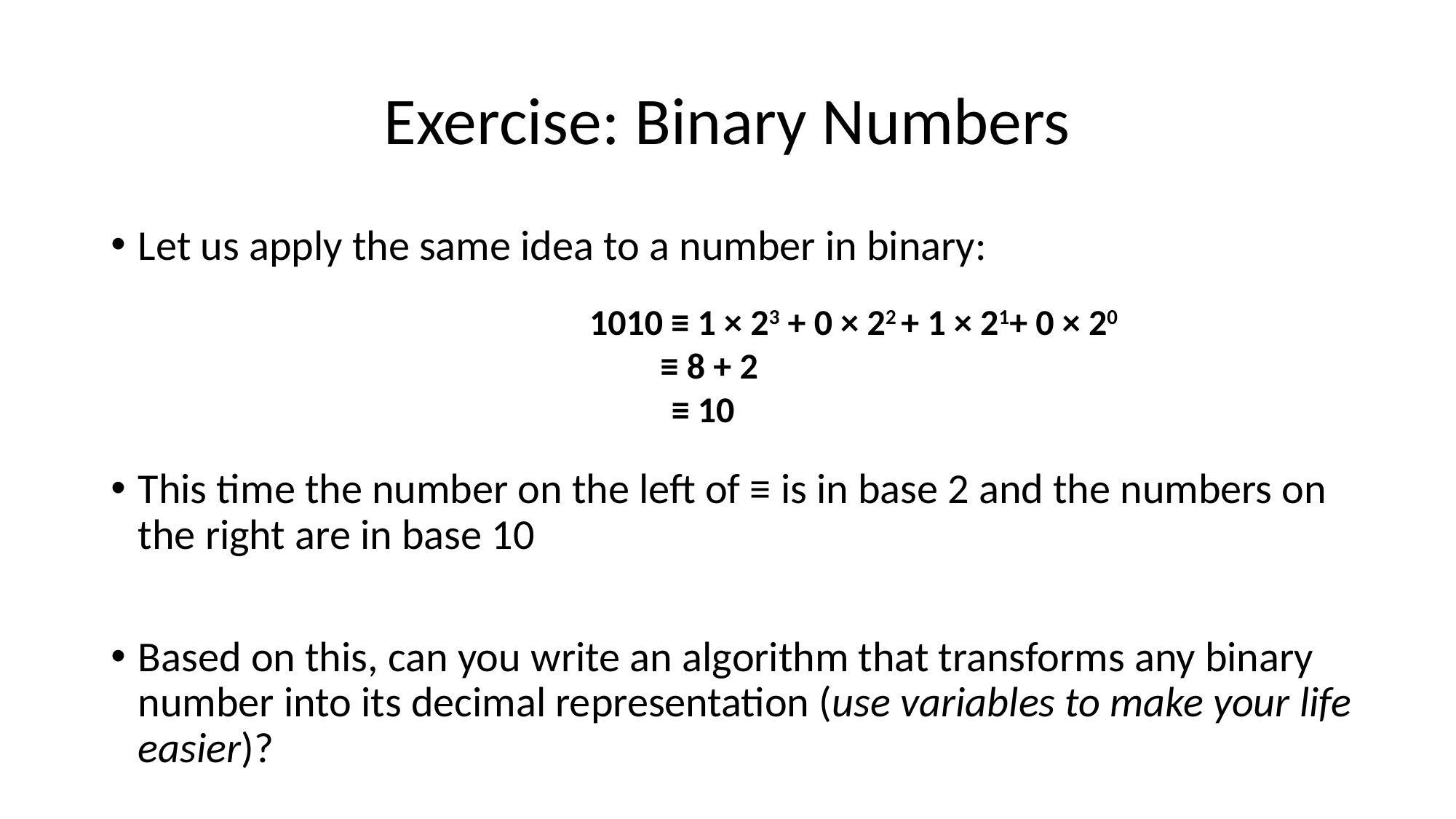

# Exercise: Binary Numbers
Let us apply the same idea to a number in binary:

This time the number on the left of ≡ is in base 2 and the numbers on the right are in base 10

Based on this, can you write an algorithm that transforms any binary number into its decimal representation (use variables to make your life easier)?
1010 ≡ 1 × 23 + 0 × 22 + 1 × 21+ 0 × 20
               ≡ 8 + 2
          ≡ 10